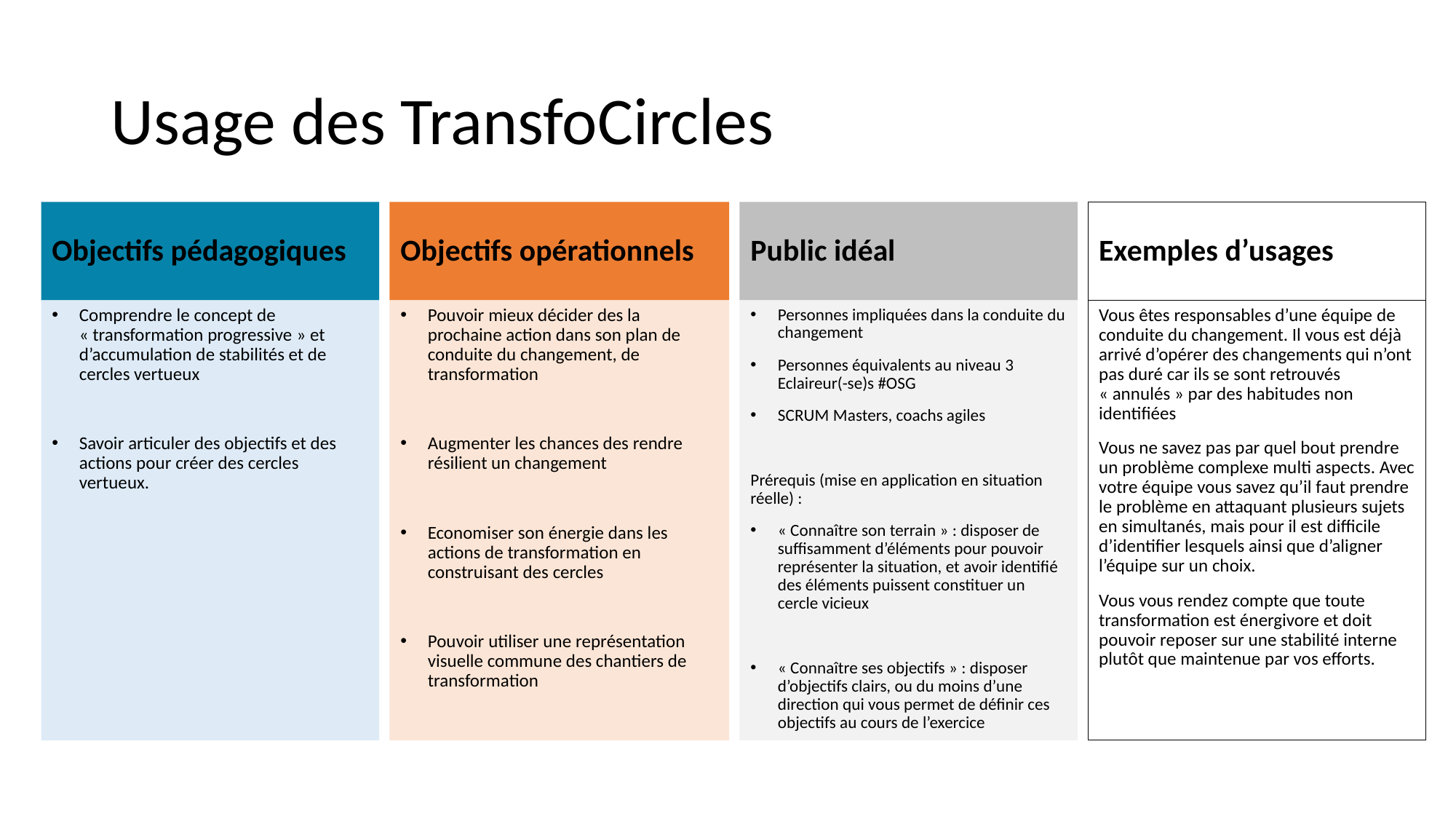

# Usage des TransfoCircles
Objectifs pédagogiques
Objectifs opérationnels
Public idéal
Exemples d’usages
Comprendre le concept de « transformation progressive » et d’accumulation de stabilités et de cercles vertueux

Savoir articuler des objectifs et des actions pour créer des cercles vertueux.

Pouvoir mieux décider des la prochaine action dans son plan de conduite du changement, de transformation

Augmenter les chances des rendre résilient un changement

Economiser son énergie dans les actions de transformation en construisant des cercles

Pouvoir utiliser une représentation visuelle commune des chantiers de transformation

Personnes impliquées dans la conduite du changement
Personnes équivalents au niveau 3 Eclaireur(-se)s #OSG
SCRUM Masters, coachs agiles

Prérequis (mise en application en situation réelle) :
« Connaître son terrain » : disposer de suffisamment d’éléments pour pouvoir représenter la situation, et avoir identifié des éléments puissent constituer un cercle vicieux

« Connaître ses objectifs » : disposer d’objectifs clairs, ou du moins d’une direction qui vous permet de définir ces objectifs au cours de l’exercice
Vous êtes responsables d’une équipe de conduite du changement. Il vous est déjà arrivé d’opérer des changements qui n’ont pas duré car ils se sont retrouvés « annulés » par des habitudes non identifiées
Vous ne savez pas par quel bout prendre un problème complexe multi aspects. Avec votre équipe vous savez qu’il faut prendre le problème en attaquant plusieurs sujets en simultanés, mais pour il est difficile d’identifier lesquels ainsi que d’aligner l’équipe sur un choix.
Vous vous rendez compte que toute transformation est énergivore et doit pouvoir reposer sur une stabilité interne plutôt que maintenue par vos efforts.